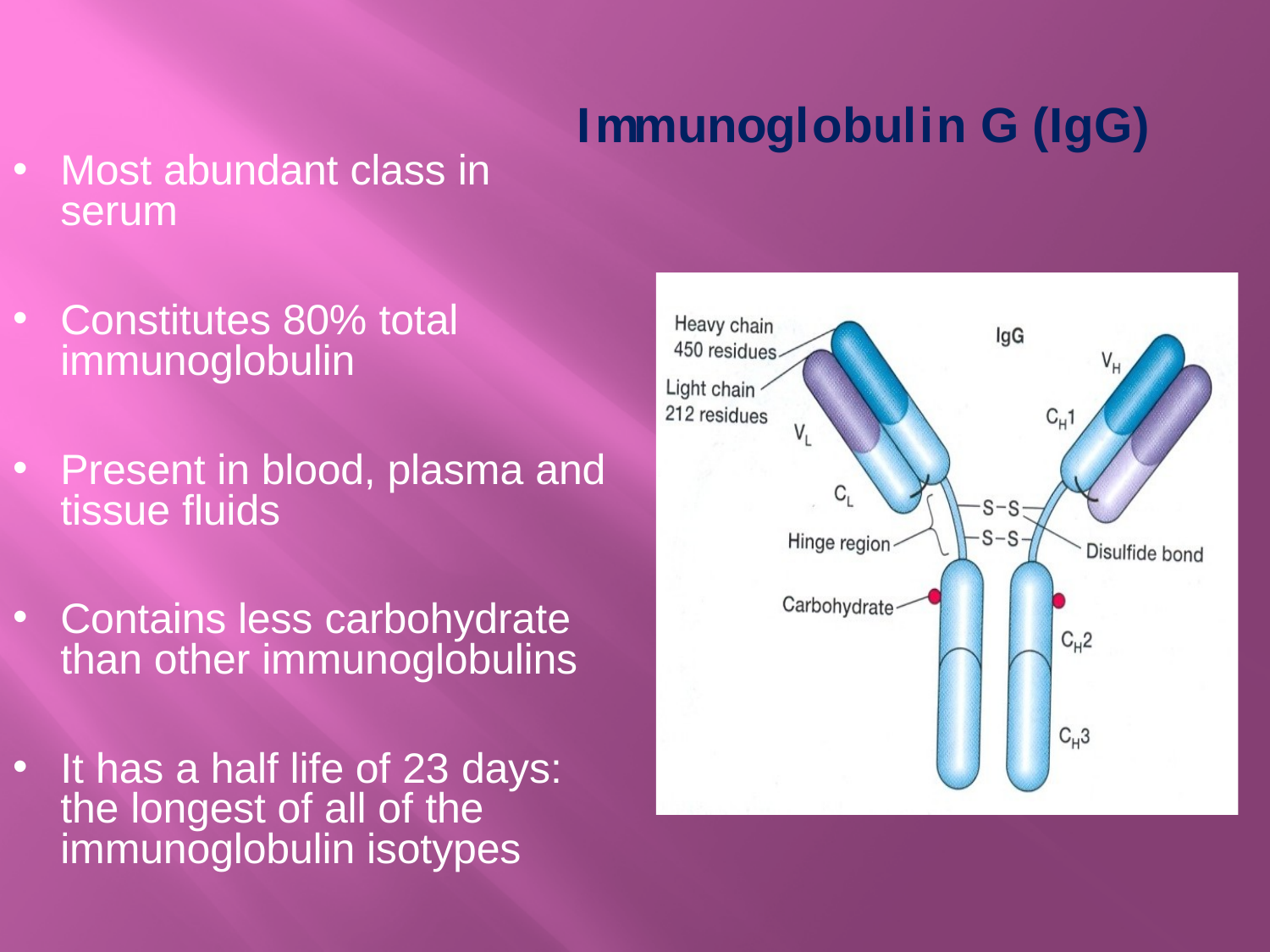

# Immunoglobulin  G  (IgG)
•
Most abundant class in
serum

•
Constitutes 80% total
immunoglobulin
•
Present in blood, plasma and
tissue fluids
•
Contains less carbohydrate
than other immunoglobulins
•
It has a half life of 23 days:
the longest of all of the  immunoglobulin isotypes